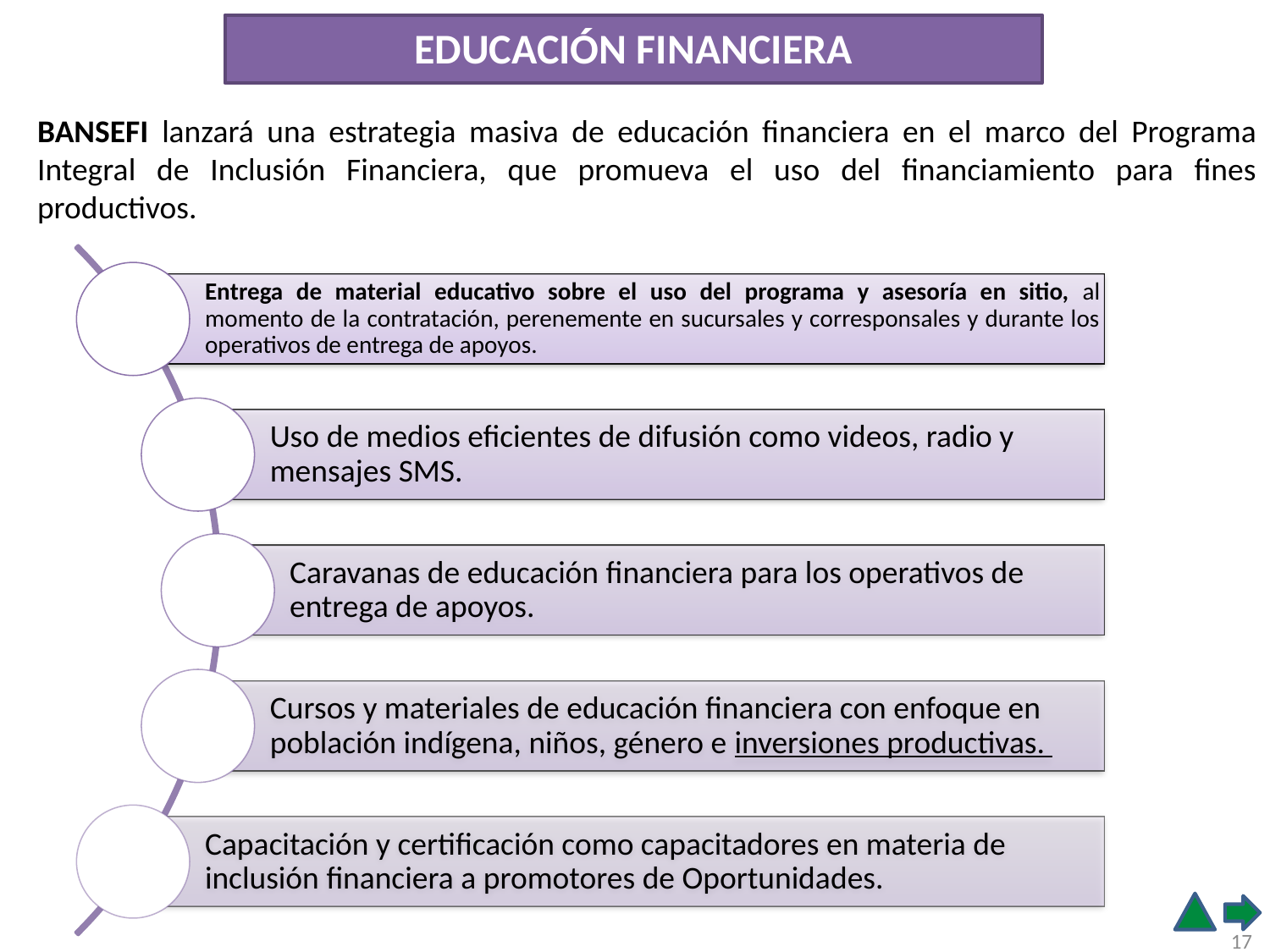

EDUCACIÓN FINANCIERA

BANSEFI lanzará una estrategia masiva de educación financiera en el marco del Programa Integral de Inclusión Financiera, que promueva el uso del financiamiento para fines productivos.
Entrega de material educativo sobre el uso del programa y asesoría en sitio, al momento de la contratación, perenemente en sucursales y corresponsales y durante los operativos de entrega de apoyos.
Uso de medios eficientes de difusión como videos, radio y mensajes SMS.
Caravanas de educación financiera para los operativos de entrega de apoyos.
Cursos y materiales de educación financiera con enfoque en población indígena, niños, género e inversiones productivas.
Capacitación y certificación como capacitadores en materia de inclusión financiera a promotores de Oportunidades.

17